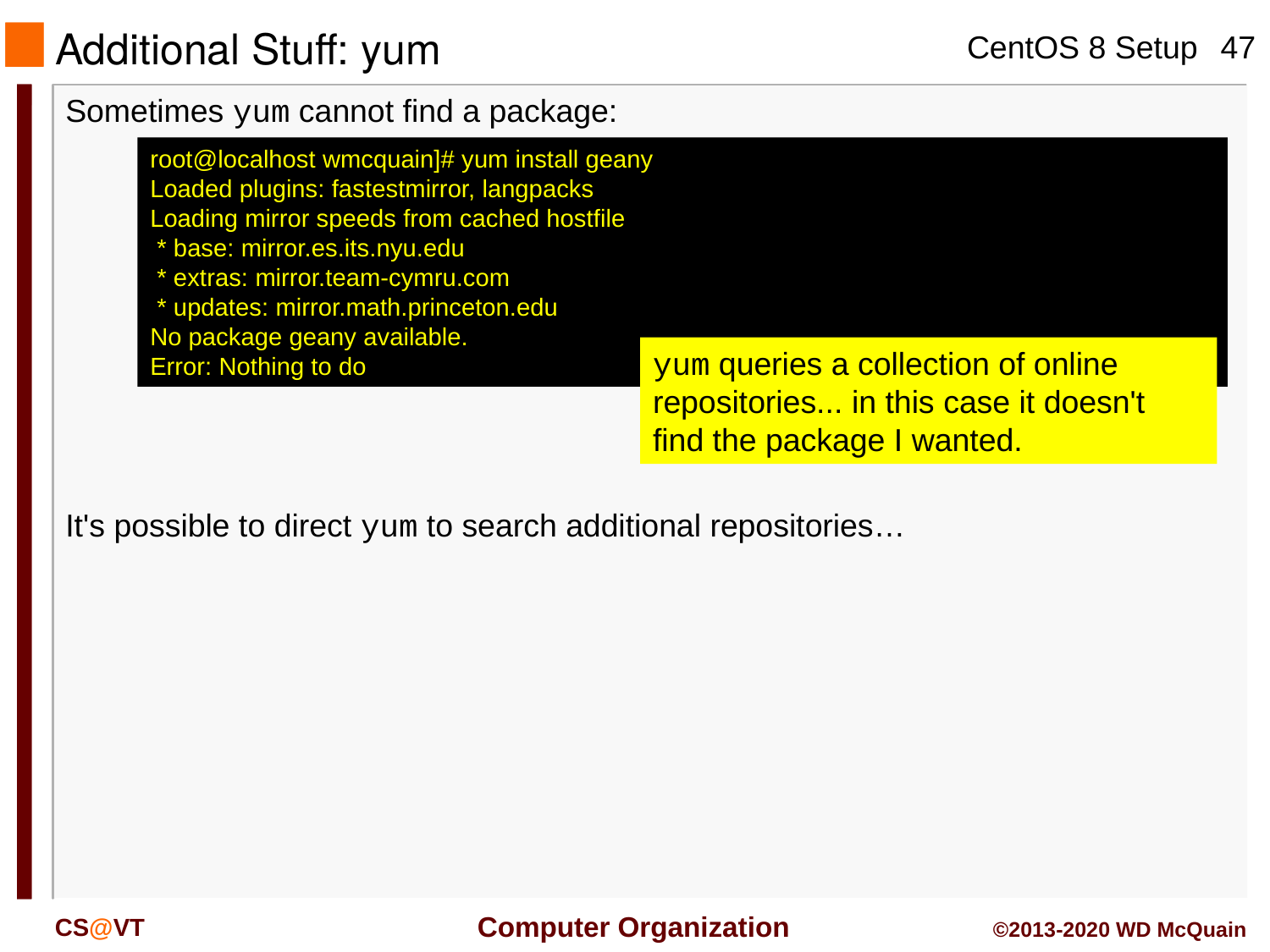

Additional Stuff: yum
Sometimes yum cannot find a package:
root@localhost wmcquain]# yum install geany
Loaded plugins: fastestmirror, langpacks
Loading mirror speeds from cached hostfile
 * base: mirror.es.its.nyu.edu
 * extras: mirror.team-cymru.com
 * updates: mirror.math.princeton.edu
No package geany available.
Error: Nothing to do
yum queries a collection of online repositories... in this case it doesn't find the package I wanted.
It's possible to direct yum to search additional repositories…